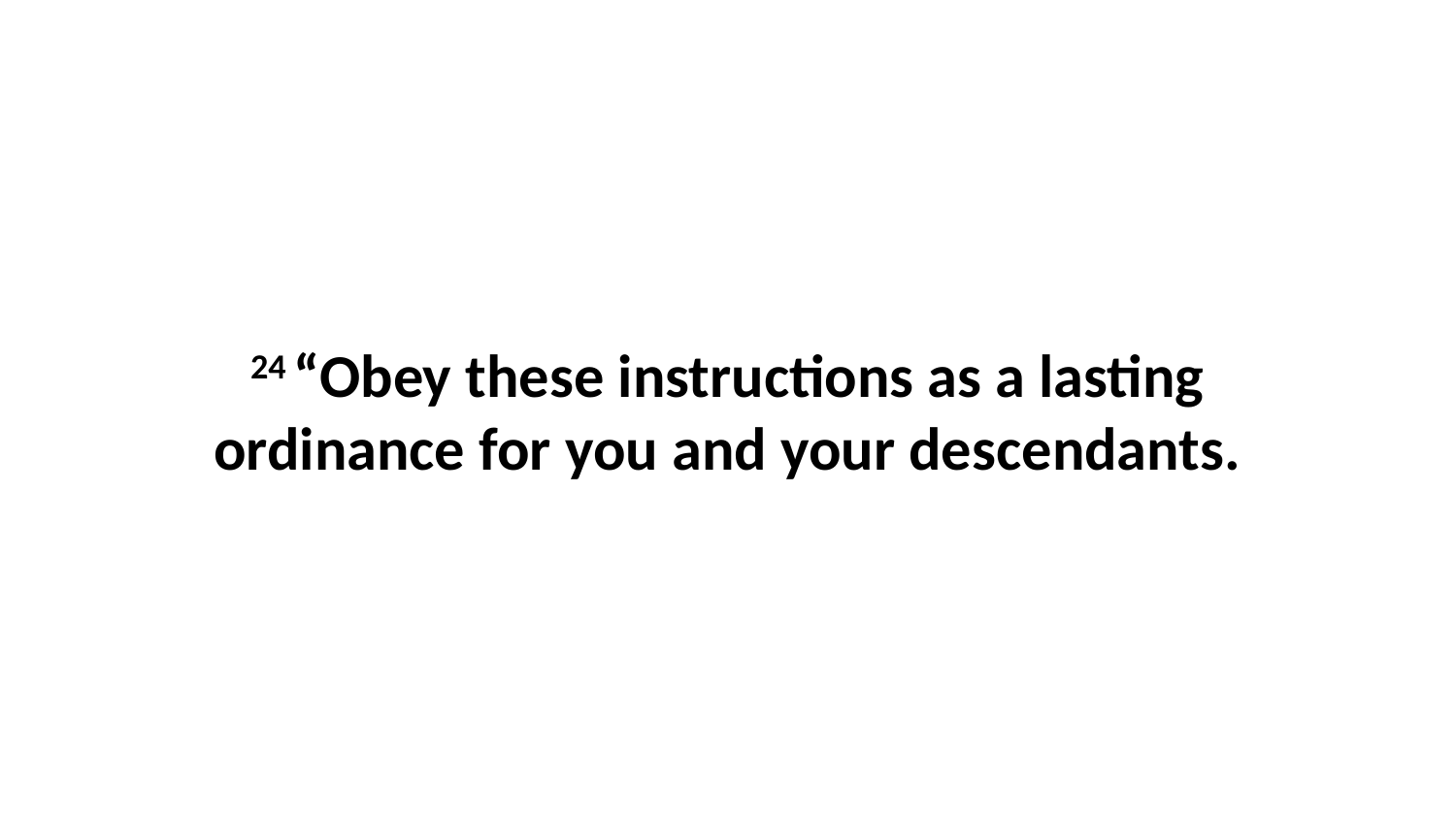

24 “Obey these instructions as a lasting ordinance for you and your descendants.